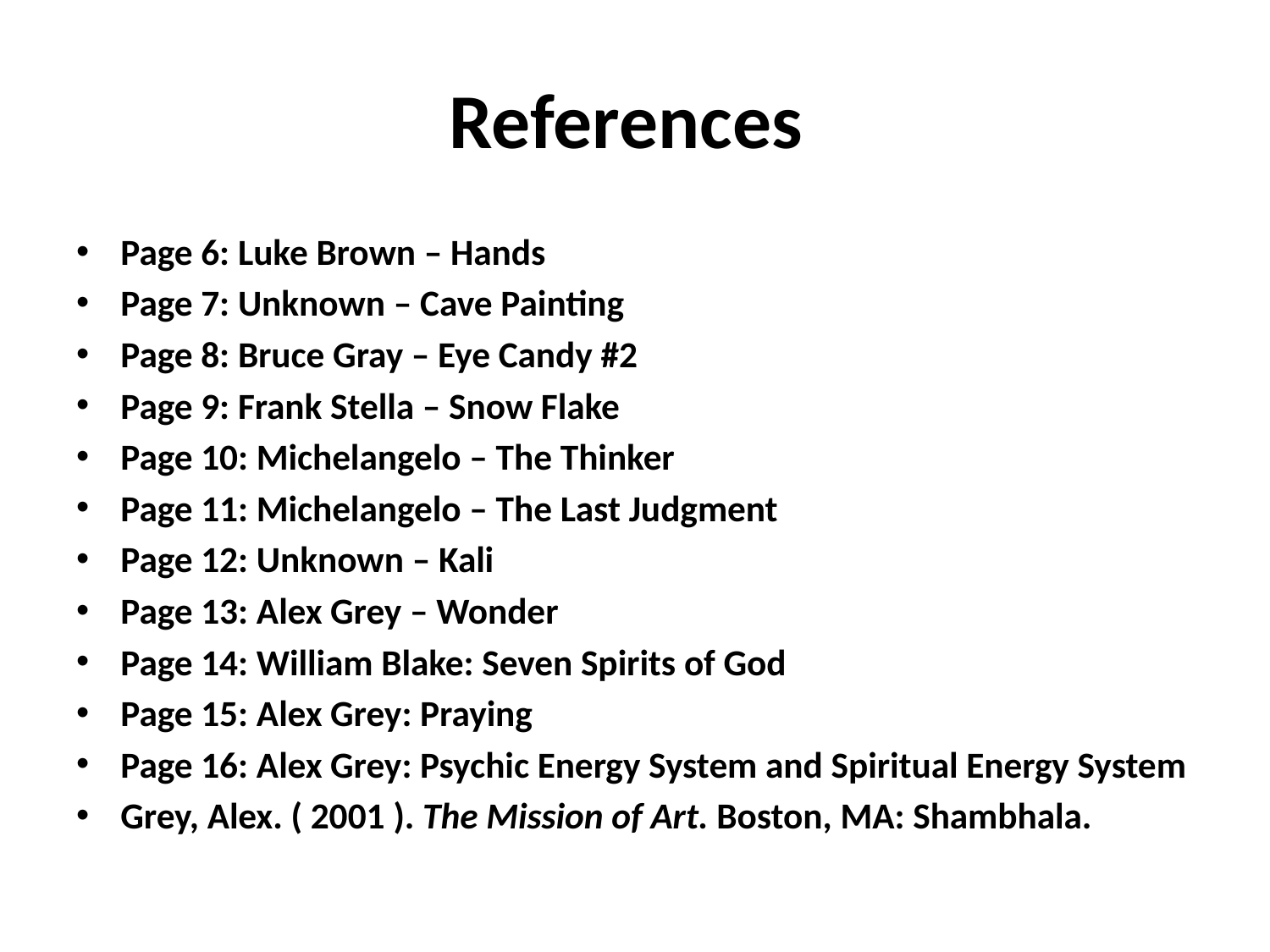

# References
Page 6: Luke Brown – Hands
Page 7: Unknown – Cave Painting
Page 8: Bruce Gray – Eye Candy #2
Page 9: Frank Stella – Snow Flake
Page 10: Michelangelo – The Thinker
Page 11: Michelangelo – The Last Judgment
Page 12: Unknown – Kali
Page 13: Alex Grey – Wonder
Page 14: William Blake: Seven Spirits of God
Page 15: Alex Grey: Praying
Page 16: Alex Grey: Psychic Energy System and Spiritual Energy System
Grey, Alex. ( 2001 ). The Mission of Art. Boston, MA: Shambhala.